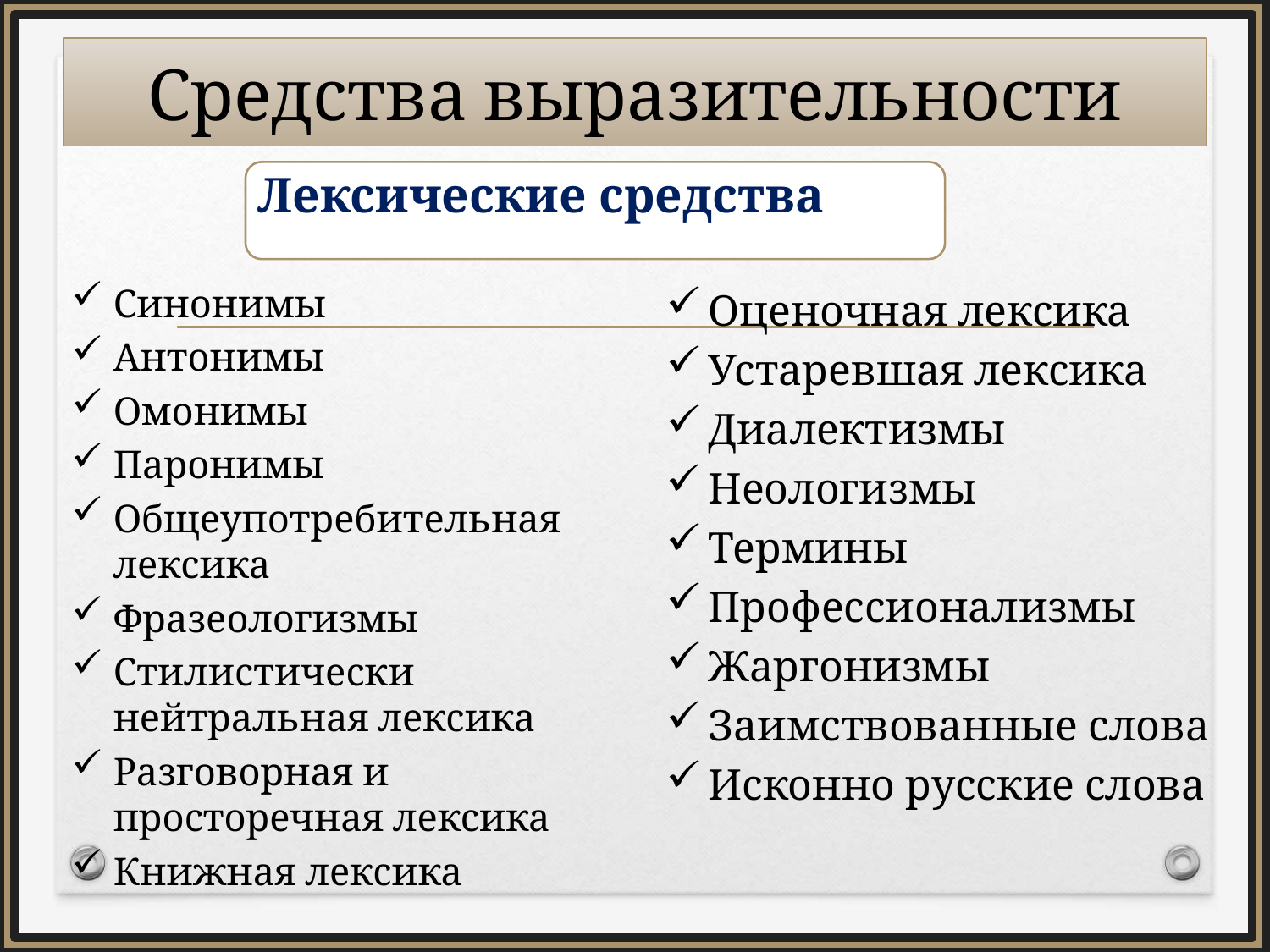

# Средства выразительности
Лексические средства

Синонимы
Антонимы
Омонимы
Паронимы
Общеупотребительная лексика
Фразеологизмы
Стилистически нейтральная лексика
Разговорная и просторечная лексика
Книжная лексика

Оценочная лексика
Устаревшая лексика
Диалектизмы
Неологизмы
Термины
Профессионализмы
Жаргонизмы
Заимствованные слова
Исконно русские слова